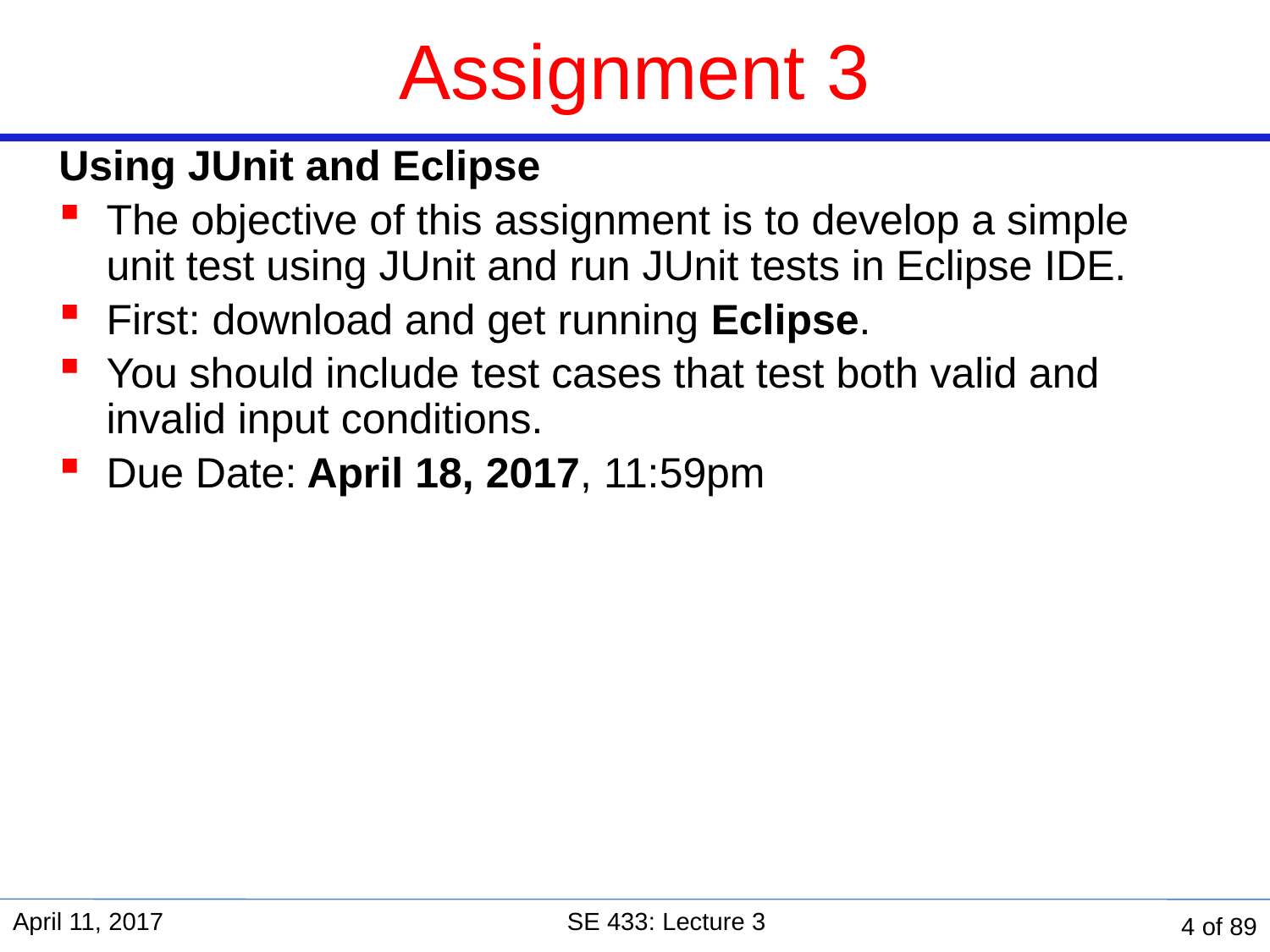

# Assignment 3
Using JUnit and Eclipse
The objective of this assignment is to develop a simple unit test using JUnit and run JUnit tests in Eclipse IDE.
First: download and get running Eclipse.
You should include test cases that test both valid and invalid input conditions.
Due Date: April 18, 2017, 11:59pm
April 11, 2017
SE 433: Lecture 3
4 of 89